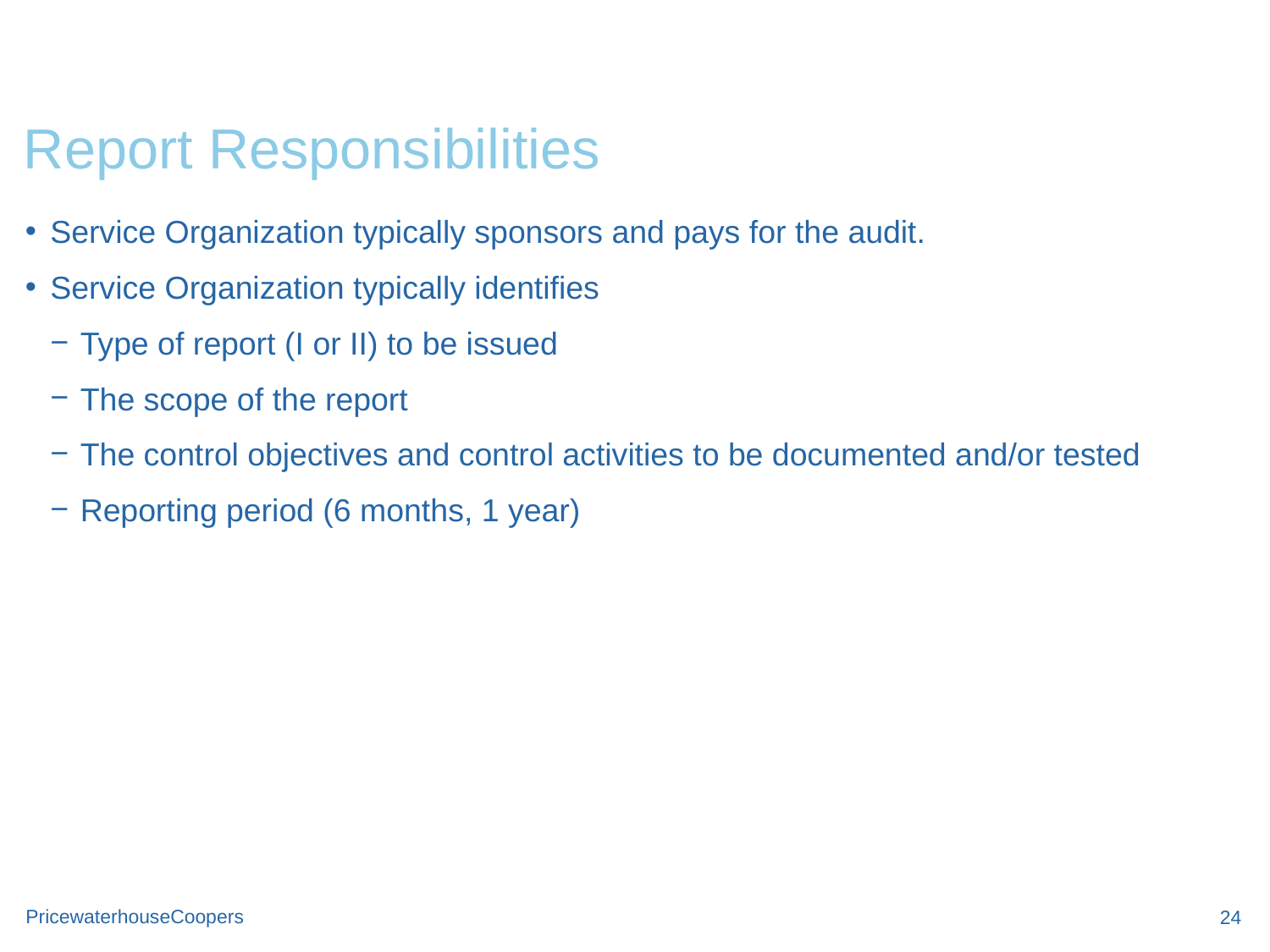

# Report Responsibilities
Service Organization typically sponsors and pays for the audit.
Service Organization typically identifies
Type of report (I or II) to be issued
The scope of the report
The control objectives and control activities to be documented and/or tested
Reporting period (6 months, 1 year)

24